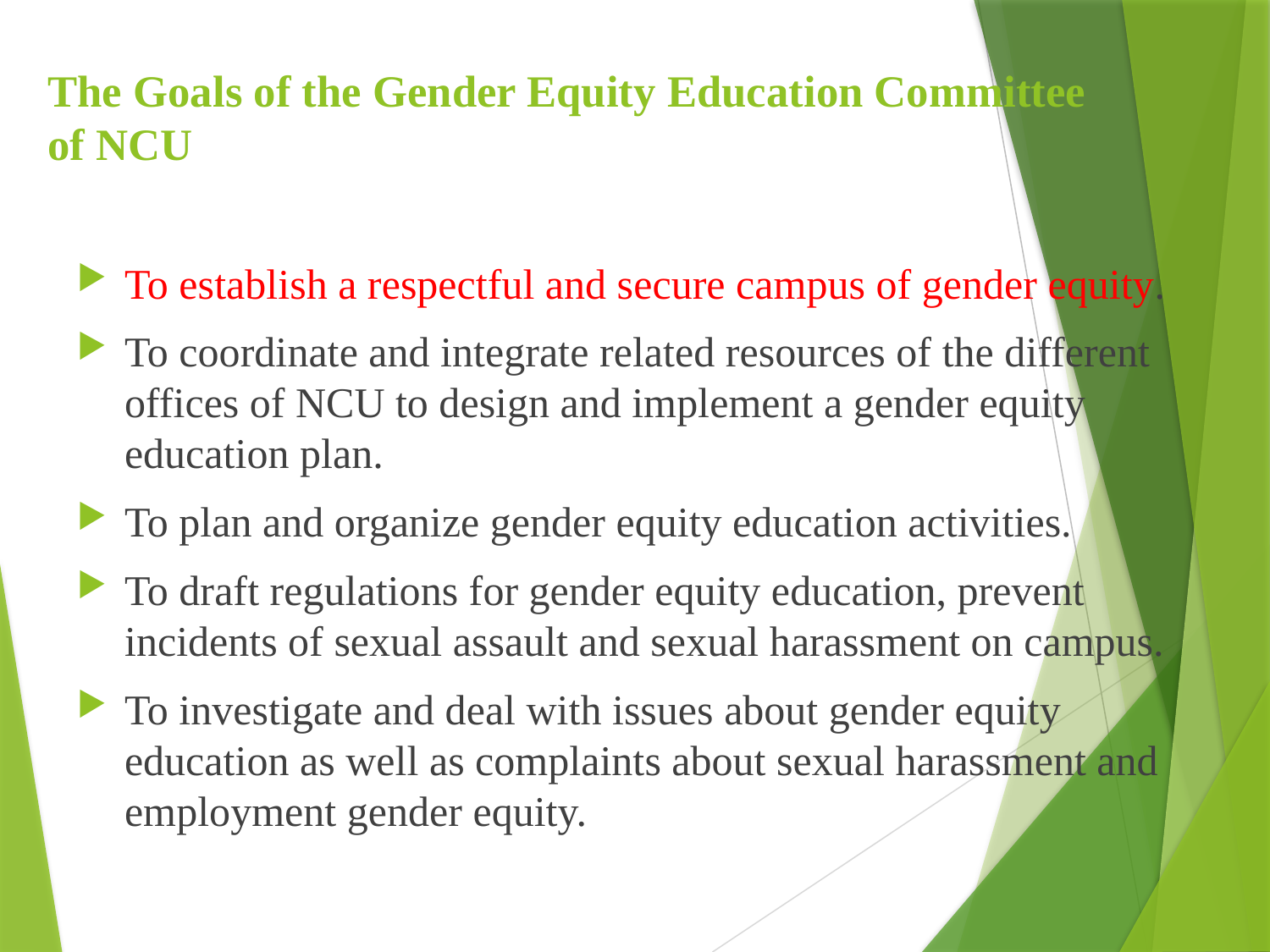

# The Goals of the Gender Equity Education Committee of NCU
To establish a respectful and secure campus of gender equity.
To coordinate and integrate related resources of the different offices of NCU to design and implement a gender equity education plan.
To plan and organize gender equity education activities.
To draft regulations for gender equity education, prevent incidents of sexual assault and sexual harassment on campus.
To investigate and deal with issues about gender equity education as well as complaints about sexual harassment and employment gender equity.